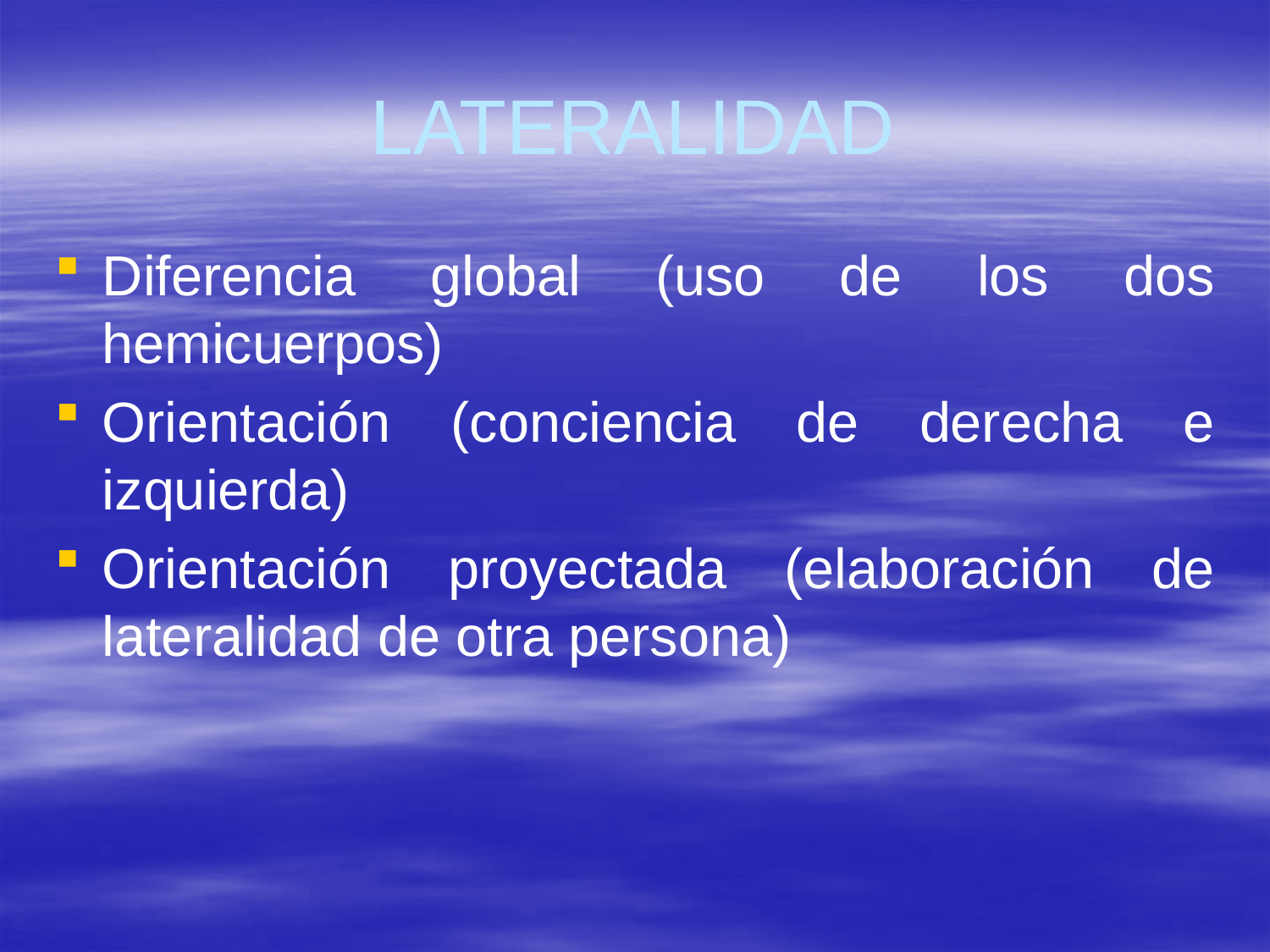

# LATERALIDAD
Diferencia global (uso de los dos hemicuerpos)
Orientación (conciencia de derecha e izquierda)
Orientación proyectada (elaboración de lateralidad de otra persona)